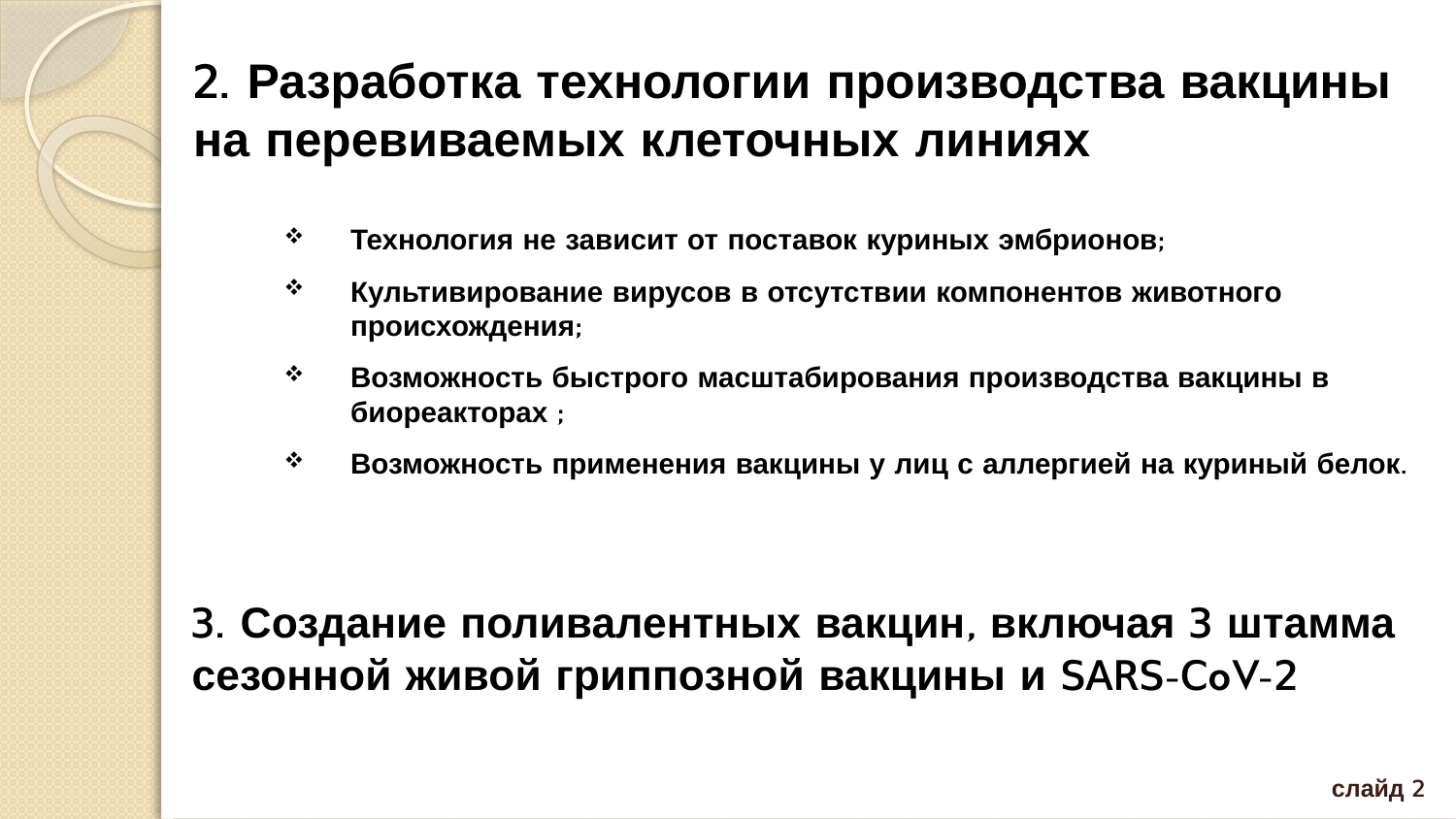

2. Разработка технологии производства вакцины на перевиваемых клеточных линиях
Технология не зависит от поставок куриных эмбрионов;
Культивирование вирусов в отсутствии компонентов животного происхождения;
Возможность быстрого масштабирования производства вакцины в биореакторах ;
Возможность применения вакцины у лиц с аллергией на куриный белок.
3. Создание поливалентных вакцин, включая 3 штамма сезонной живой гриппозной вакцины и SARS-CoV-2
слайд 2